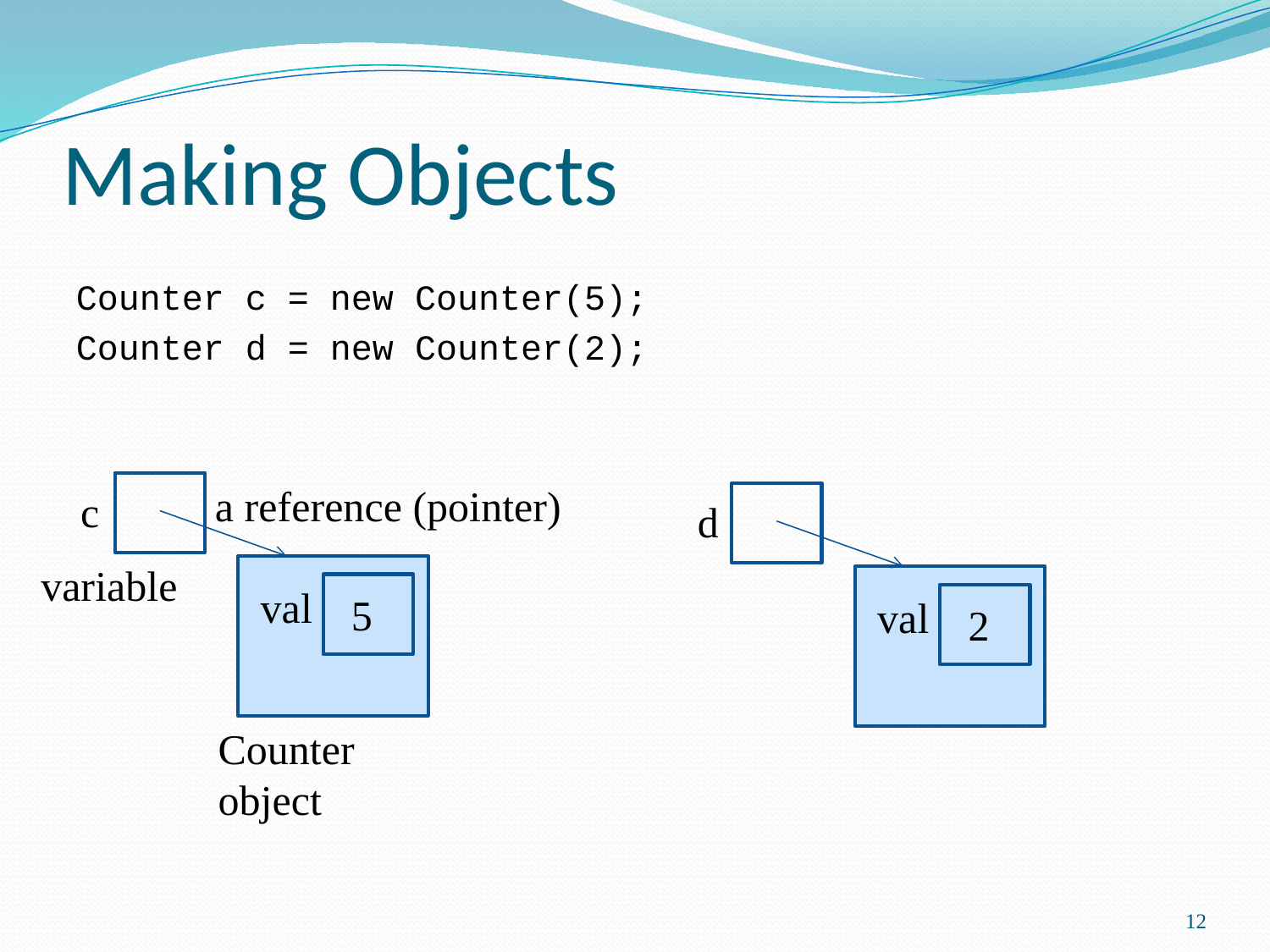

# Making Objects
Counter c = new Counter(5);
Counter d = new Counter(2);

a reference (pointer)
c

d
variable

val

5
val

2
Counter
object
12